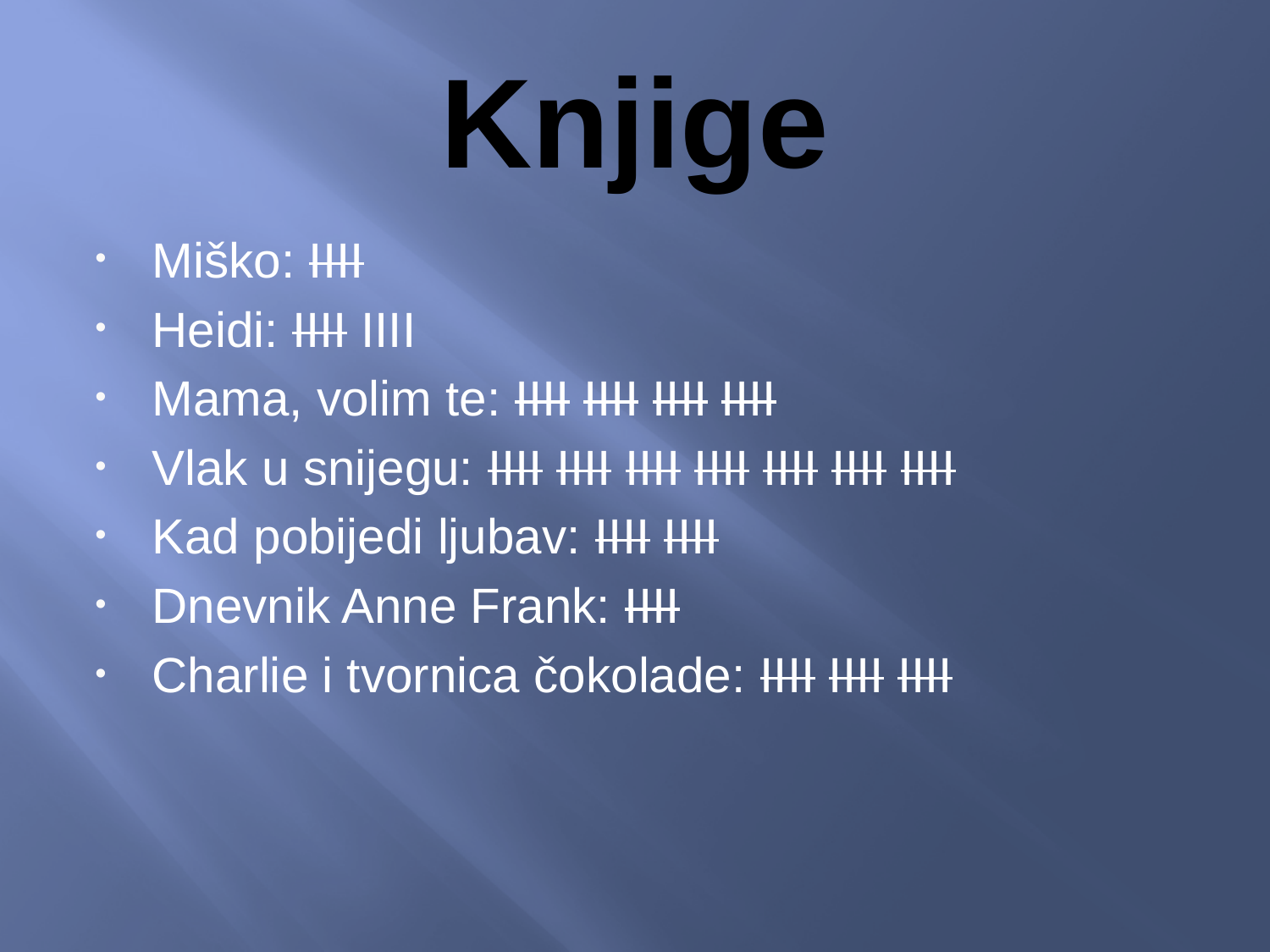

# Knjige
Miško: IIII
Heidi: IIII IIII
Mama, volim te: IIII IIII IIII IIII
Vlak u snijegu: IIII IIII IIII IIII IIII IIII IIII
Kad pobijedi ljubav: IIII IIII
Dnevnik Anne Frank: IIII
Charlie i tvornica čokolade: IIII IIII IIII